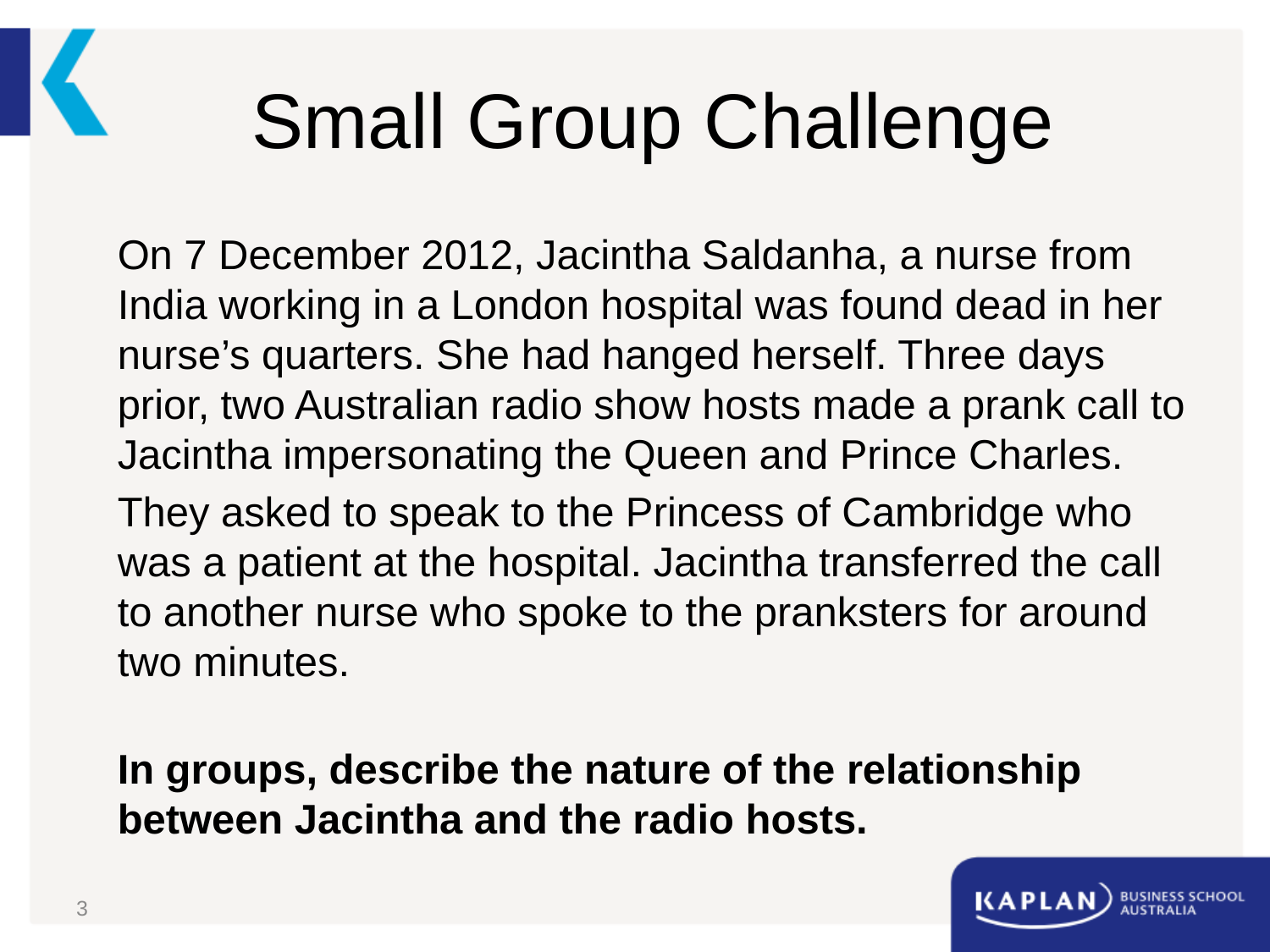

# Small Group Challenge
On 7 December 2012, Jacintha Saldanha, a nurse from India working in a London hospital was found dead in her nurse’s quarters. She had hanged herself. Three days prior, two Australian radio show hosts made a prank call to Jacintha impersonating the Queen and Prince Charles.
They asked to speak to the Princess of Cambridge who was a patient at the hospital. Jacintha transferred the call to another nurse who spoke to the pranksters for around two minutes.
In groups, describe the nature of the relationship between Jacintha and the radio hosts.
3